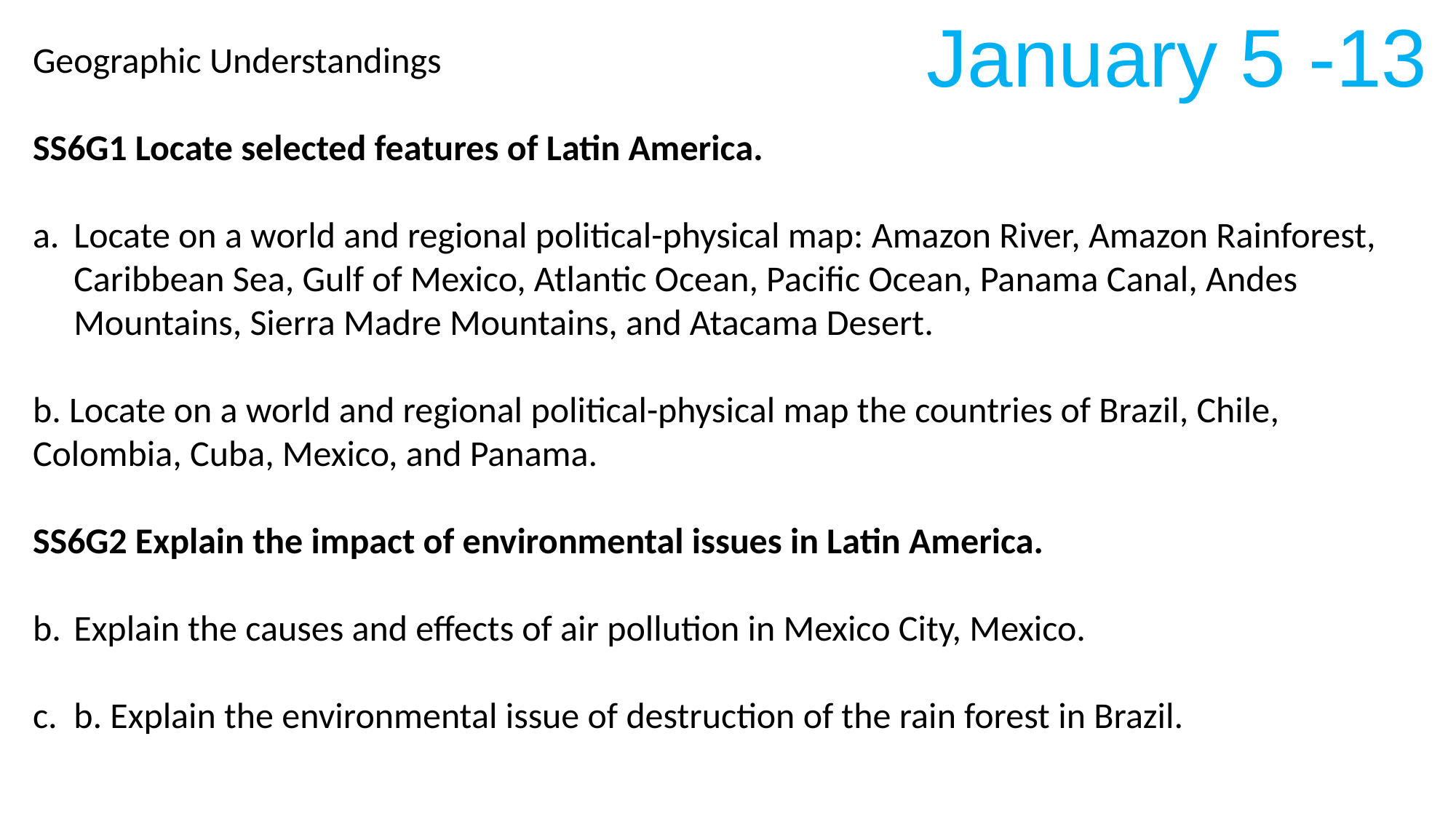

January 5 -13
Geographic Understandings

SS6G1 Locate selected features of Latin America.

Locate on a world and regional political-physical map: Amazon River, Amazon Rainforest, Caribbean Sea, Gulf of Mexico, Atlantic Ocean, Pacific Ocean, Panama Canal, Andes Mountains, Sierra Madre Mountains, and Atacama Desert.

b. Locate on a world and regional political-physical map the countries of Brazil, Chile, Colombia, Cuba, Mexico, and Panama.

SS6G2 Explain the impact of environmental issues in Latin America.

Explain the causes and effects of air pollution in Mexico City, Mexico.

b. Explain the environmental issue of destruction of the rain forest in Brazil.